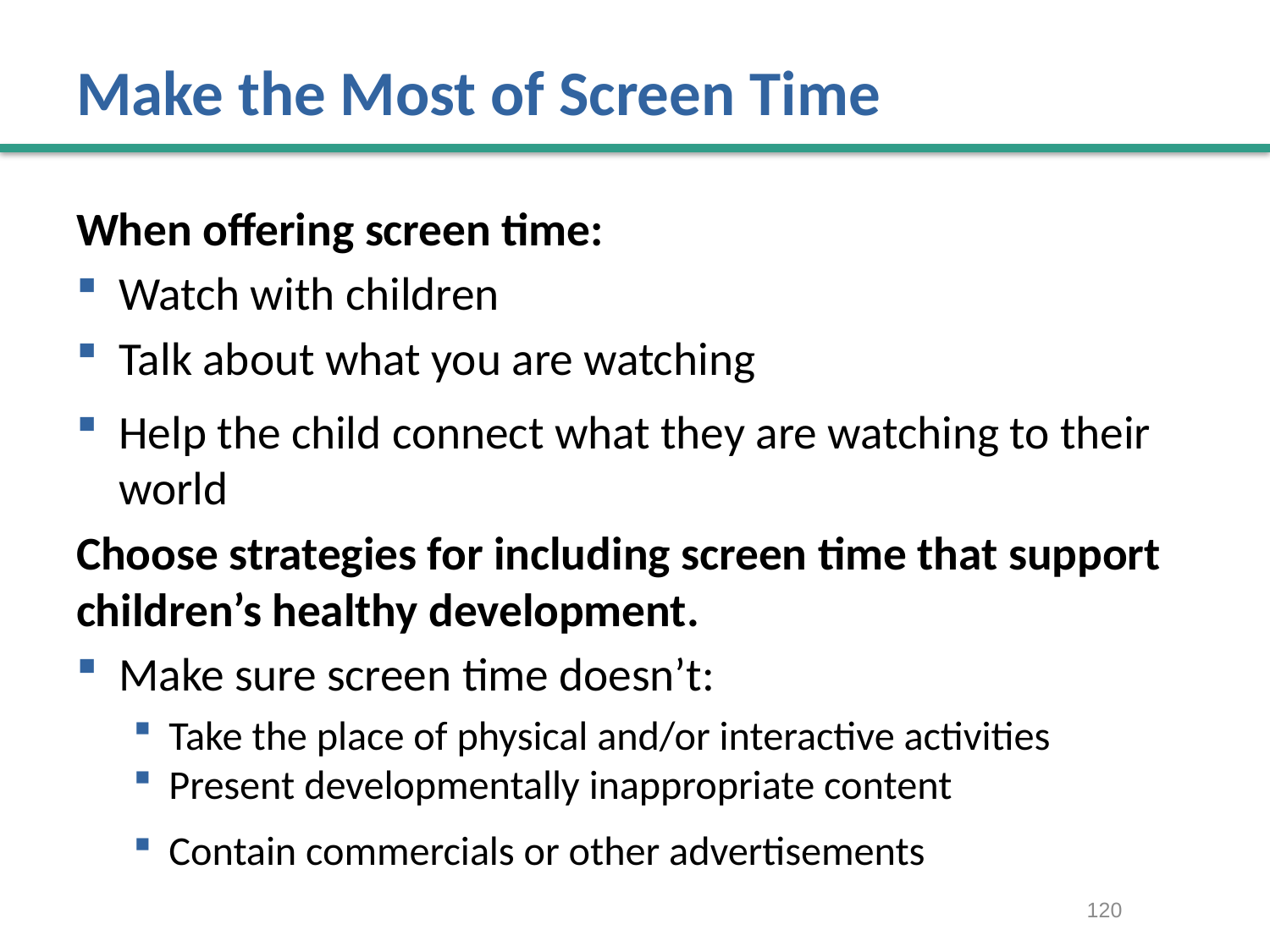

# Make the Most of Screen Time
When offering screen time:
Watch with children
Talk about what you are watching
Help the child connect what they are watching to their world
Choose strategies for including screen time that support children’s healthy development.
Make sure screen time doesn’t:
Take the place of physical and/or interactive activities
Present developmentally inappropriate content
Contain commercials or other advertisements
120